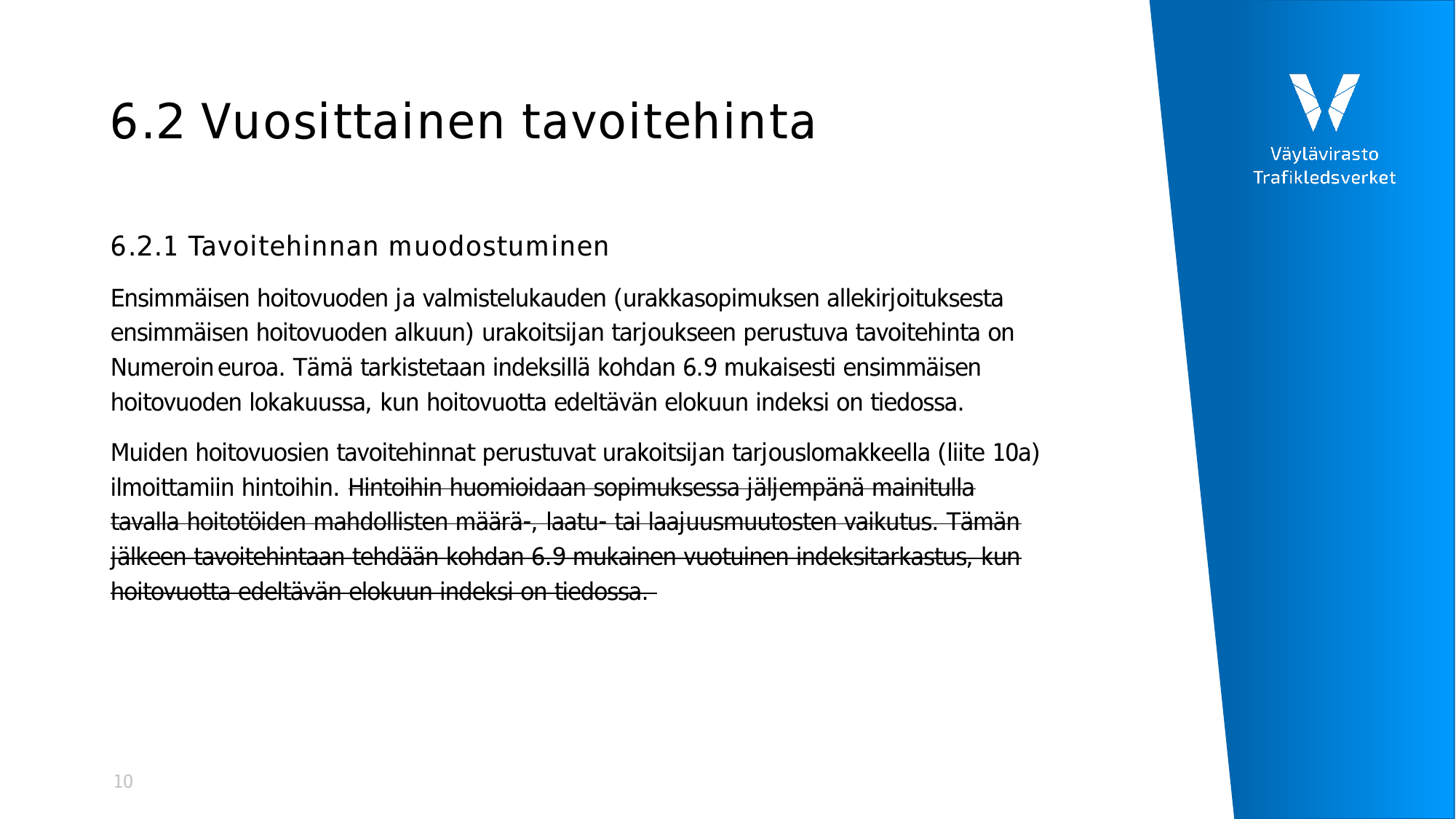

# 6.2 Vuosittainen tavoitehinta
6.2.1 Tavoitehinnan muodostuminen
Ensimmäisen hoitovuoden ja valmistelukauden (urakkasopimuksen allekirjoituksesta ensimmäisen hoitovuoden alkuun) urakoitsijan tarjoukseen perustuva tavoitehinta on ​Numeroin​ euroa. Tämä tarkistetaan indeksillä kohdan 6.9 mukaisesti ensimmäisen hoitovuoden lokakuussa, kun hoitovuotta edeltävän elokuun indeksi on tiedossa.
Muiden hoitovuosien tavoitehinnat perustuvat urakoitsijan tarjouslomakkeella (liite 10a) ilmoittamiin hintoihin. Hintoihin huomioidaan sopimuksessa jäljempänä mainitulla tavalla hoitotöiden mahdollisten määrä-, laatu- tai laajuusmuutosten vaikutus. Tämän jälkeen tavoitehintaan tehdään kohdan 6.9 mukainen vuotuinen indeksitarkastus, kun hoitovuotta edeltävän elokuun indeksi on tiedossa.
10